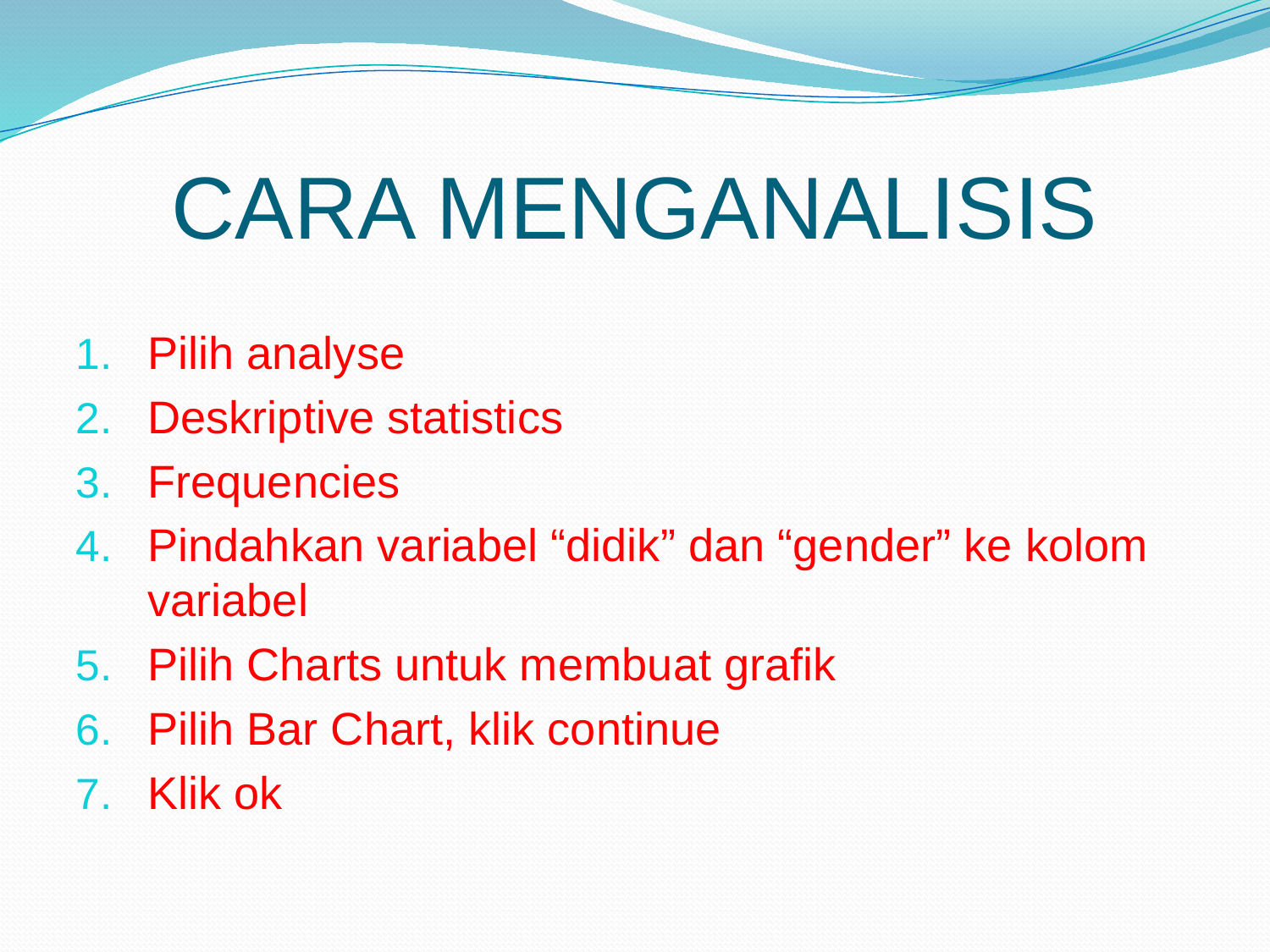

# CARA MENGANALISIS
Pilih analyse
Deskriptive statistics
Frequencies
Pindahkan variabel “didik” dan “gender” ke kolom variabel
Pilih Charts untuk membuat grafik
Pilih Bar Chart, klik continue
Klik ok